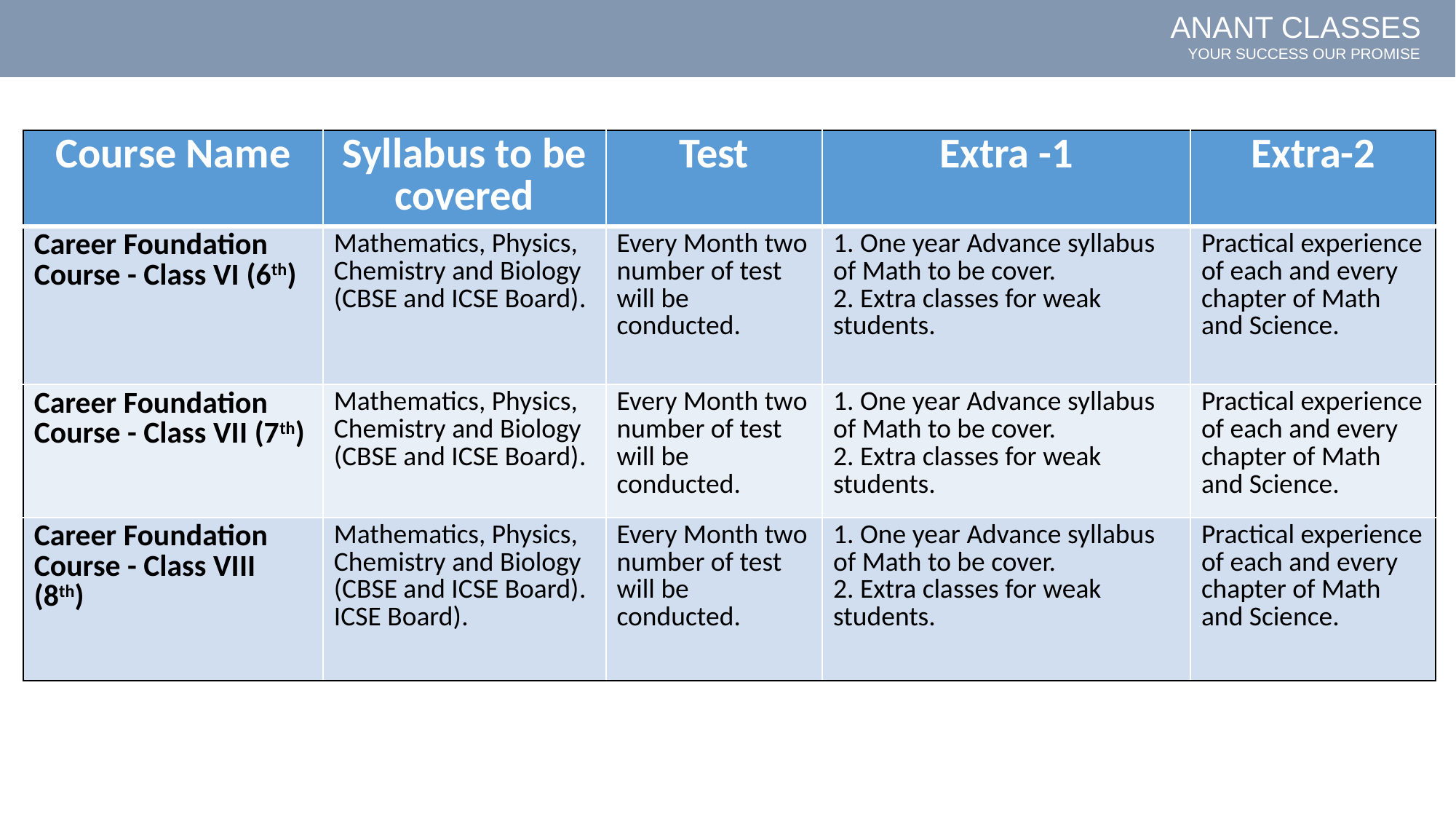

| Course Name | Syllabus to be covered | Test | Extra -1 | Extra-2 |
| --- | --- | --- | --- | --- |
| Career Foundation Course - Class VI (6th) | Mathematics, Physics, Chemistry and Biology (CBSE and ICSE Board). | Every Month two number of test will be conducted. | 1. One year Advance syllabus of Math to be cover. 2. Extra classes for weak students. | Practical experience of each and every chapter of Math and Science. |
| Career Foundation Course - Class VII (7th) | Mathematics, Physics, Chemistry and Biology (CBSE and ICSE Board). | Every Month two number of test will be conducted. | 1. One year Advance syllabus of Math to be cover. 2. Extra classes for weak students. | Practical experience of each and every chapter of Math and Science. |
| Career Foundation Course - Class VIII (8th) | Mathematics, Physics, Chemistry and Biology (CBSE and ICSE Board). ICSE Board). | Every Month two number of test will be conducted. | 1. One year Advance syllabus of Math to be cover. 2. Extra classes for weak students. | Practical experience of each and every chapter of Math and Science. |